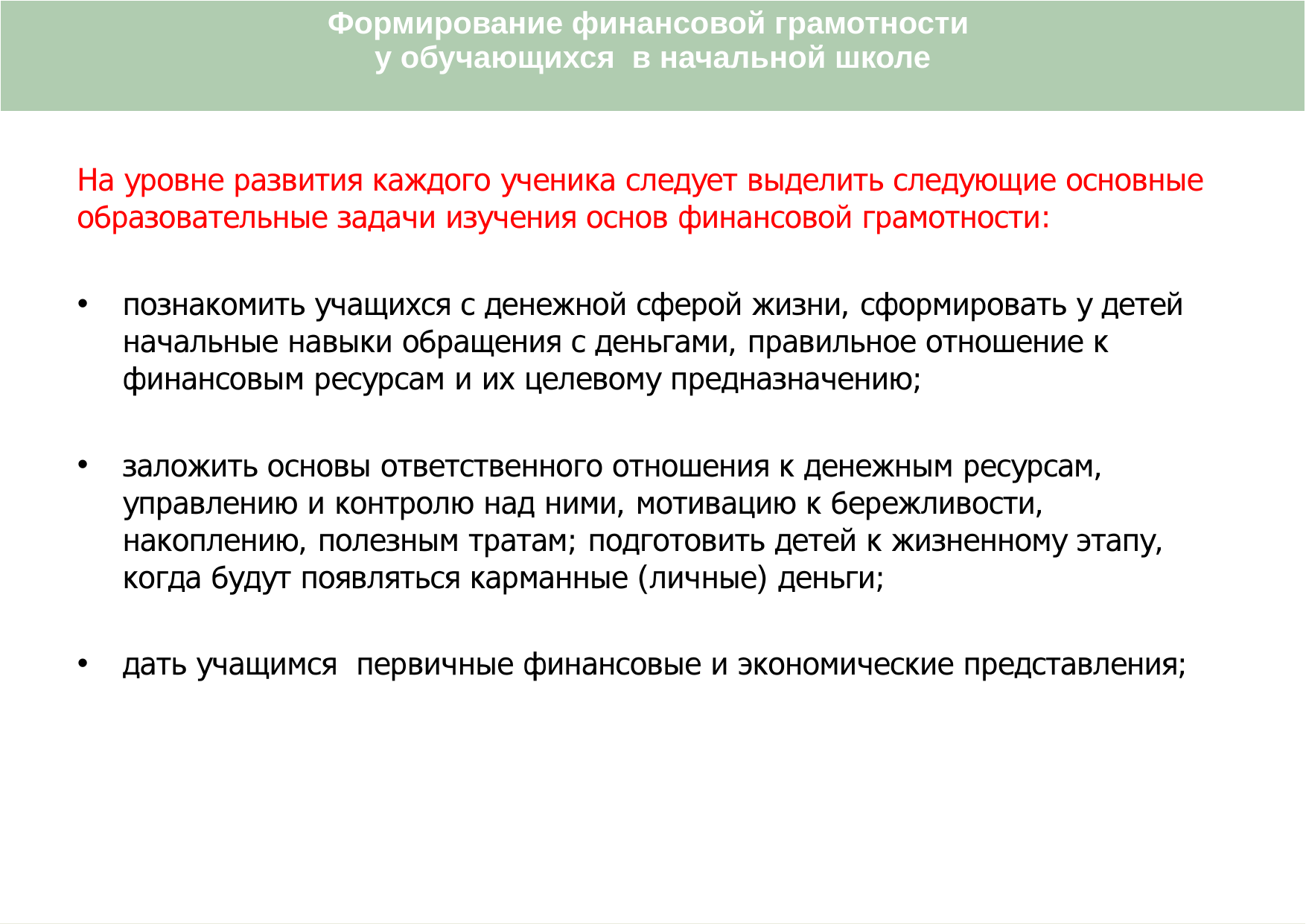

| Формирование финансовой грамотности у обучающихся в начальной школе |
| --- |
На уровне развития каждого ученика следует выделить следующие основные образовательные задачи изучения основ финансовой грамотности:

познакомить учащихся с денежной сферой жизни, сформировать у детей начальные навыки обращения с деньгами, правильное отношение к финансовым ресурсам и их целевому предназначению;

заложить основы ответственного отношения к денежным ресурсам, управлению и контролю над ними, мотивацию к бережливости, накоплению, полезным тратам; подготовить детей к жизненному этапу, когда будут появляться карманные (личные) деньги;

дать учащимся  первичные финансовые и экономические представления;